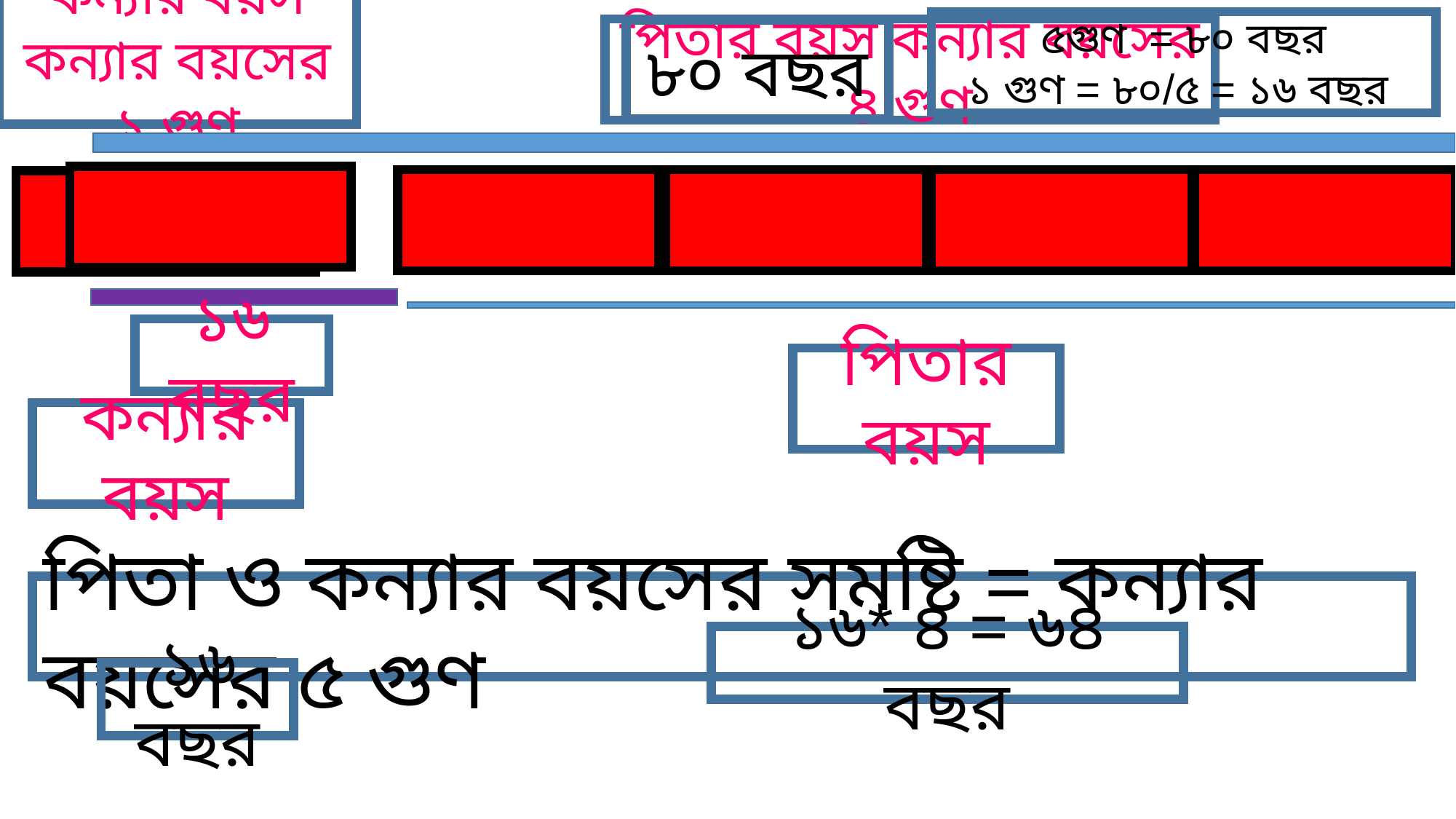

কন্যার বয়স
কন্যার বয়সের ১ গুণ
৫গুণ  = ৮০ বছর
১ গুণ = ৮০/৫ = ১৬ বছর
পিতার বয়স কন্যার বয়সের ৪ গুণ
৮০ বছর

১৬ বছর
পিতার বয়স
কন্যার বয়স
পিতা ও কন্যার বয়সের সমষ্টি = কন্যার বয়সের ৫ গুণ
১৬* ৪ = ৬৪ বছর
১৬ বছর